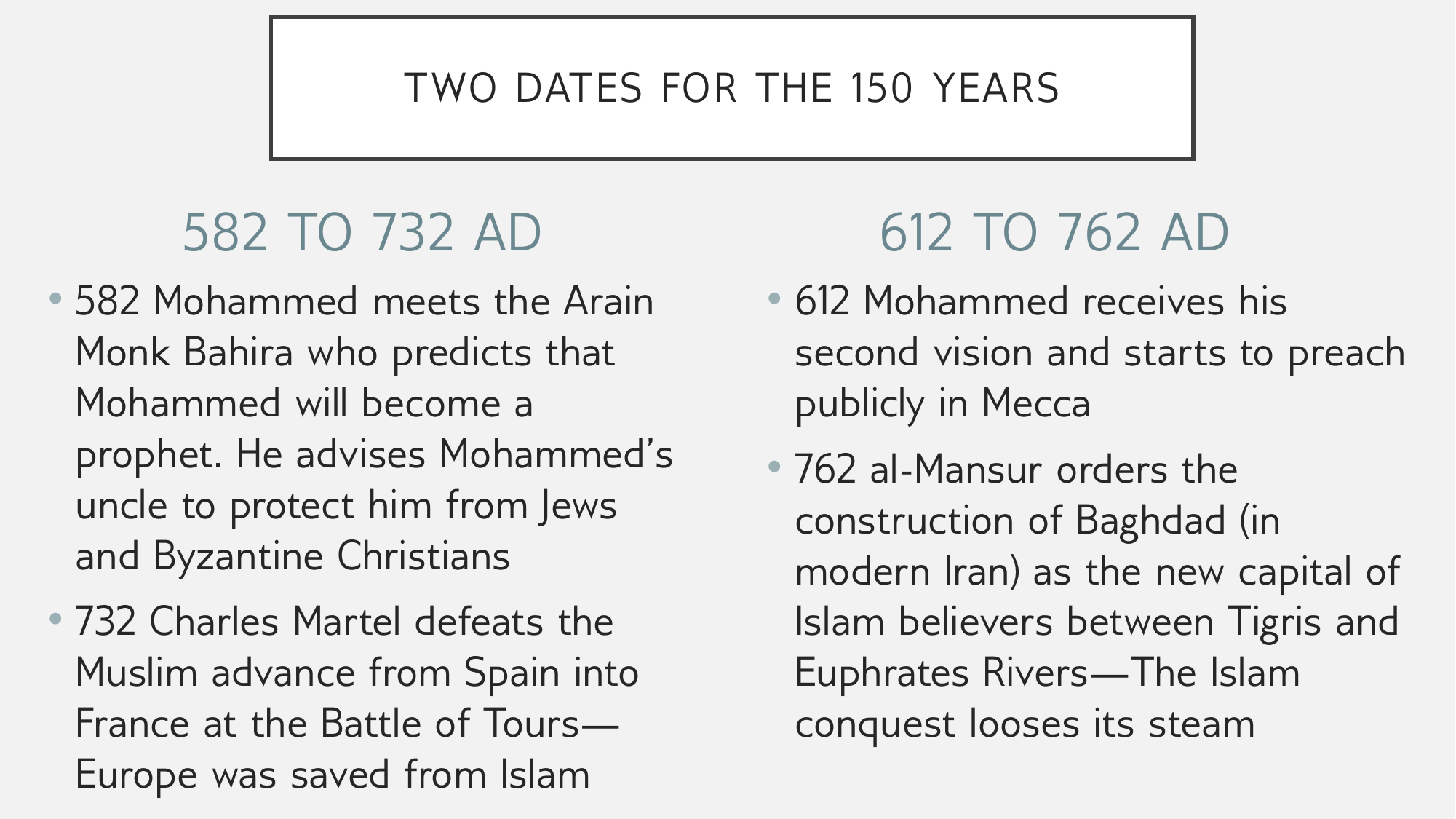

# Two Dates for the 150 years
582 to 732 AD
612 to 762 AD
612 Mohammed receives his second vision and starts to preach publicly in Mecca
762 al-Mansur orders the construction of Baghdad (in modern Iran) as the new capital of Islam believers between Tigris and Euphrates Rivers—The Islam conquest looses its steam
582 Mohammed meets the Arain Monk Bahira who predicts that Mohammed will become a prophet. He advises Mohammed’s uncle to protect him from Jews and Byzantine Christians
732 Charles Martel defeats the Muslim advance from Spain into France at the Battle of Tours—Europe was saved from Islam